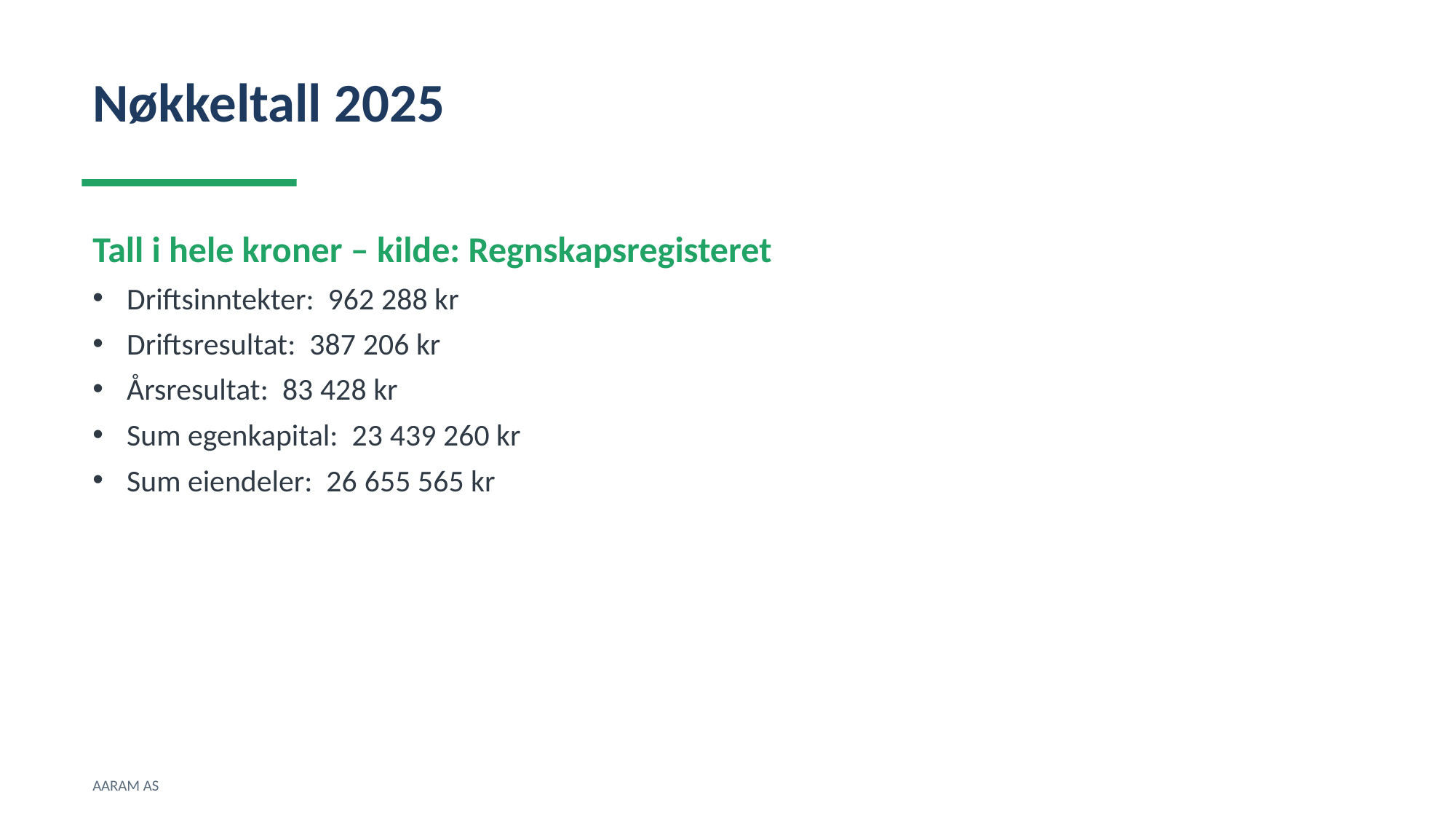

Nøkkeltall 2025

Tall i hele kroner – kilde: Regnskapsregisteret
Driftsinntekter:  962 288 kr
Driftsresultat:  387 206 kr
Årsresultat:  83 428 kr
Sum egenkapital:  23 439 260 kr
Sum eiendeler:  26 655 565 kr
AARAM AS